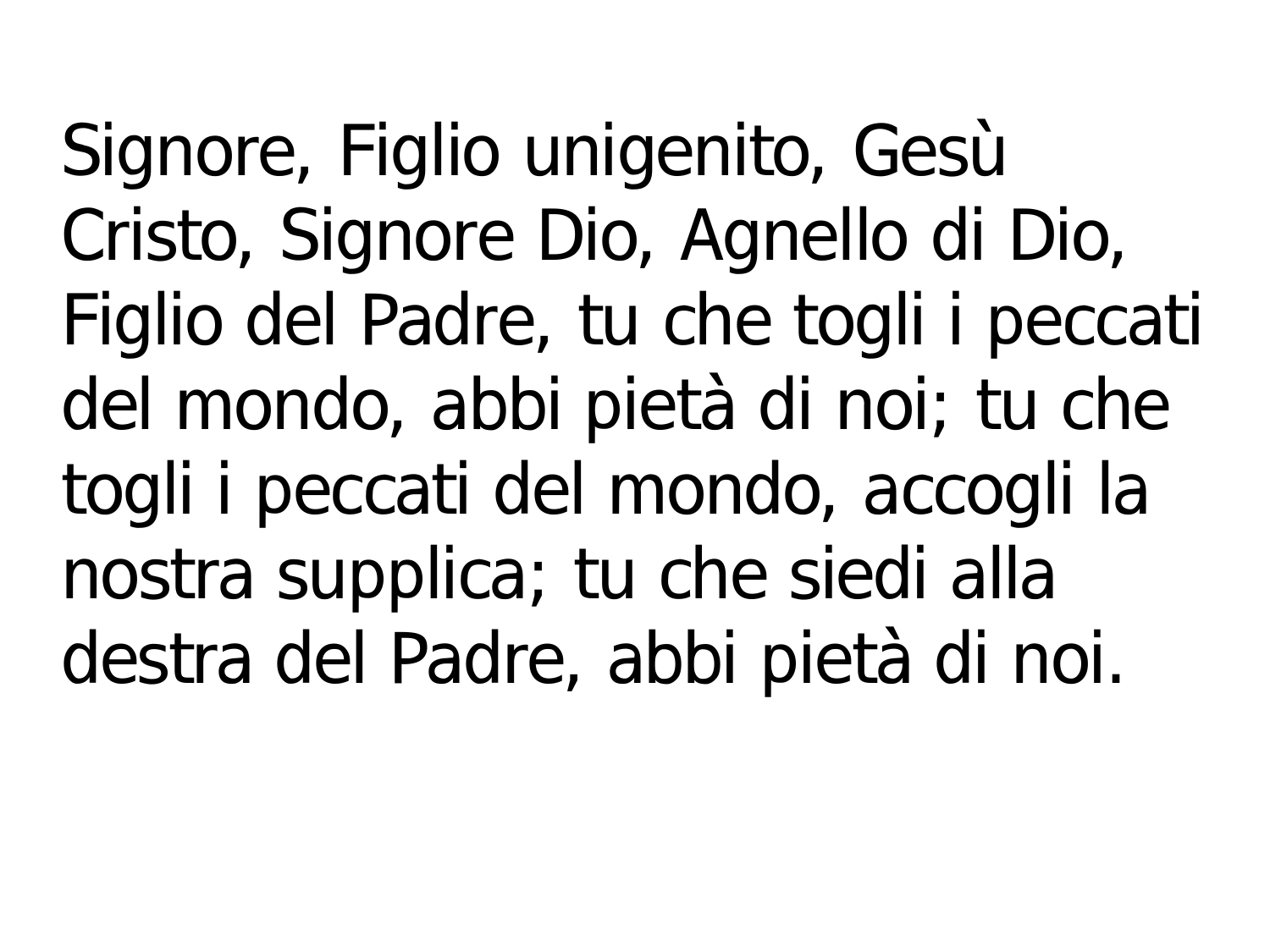

Signore, Figlio unigenito, Gesù Cristo, Signore Dio, Agnello di Dio, Figlio del Padre, tu che togli i peccati del mondo, abbi pietà di noi; tu che togli i peccati del mondo, accogli la nostra supplica; tu che siedi alla destra del Padre, abbi pietà di noi.